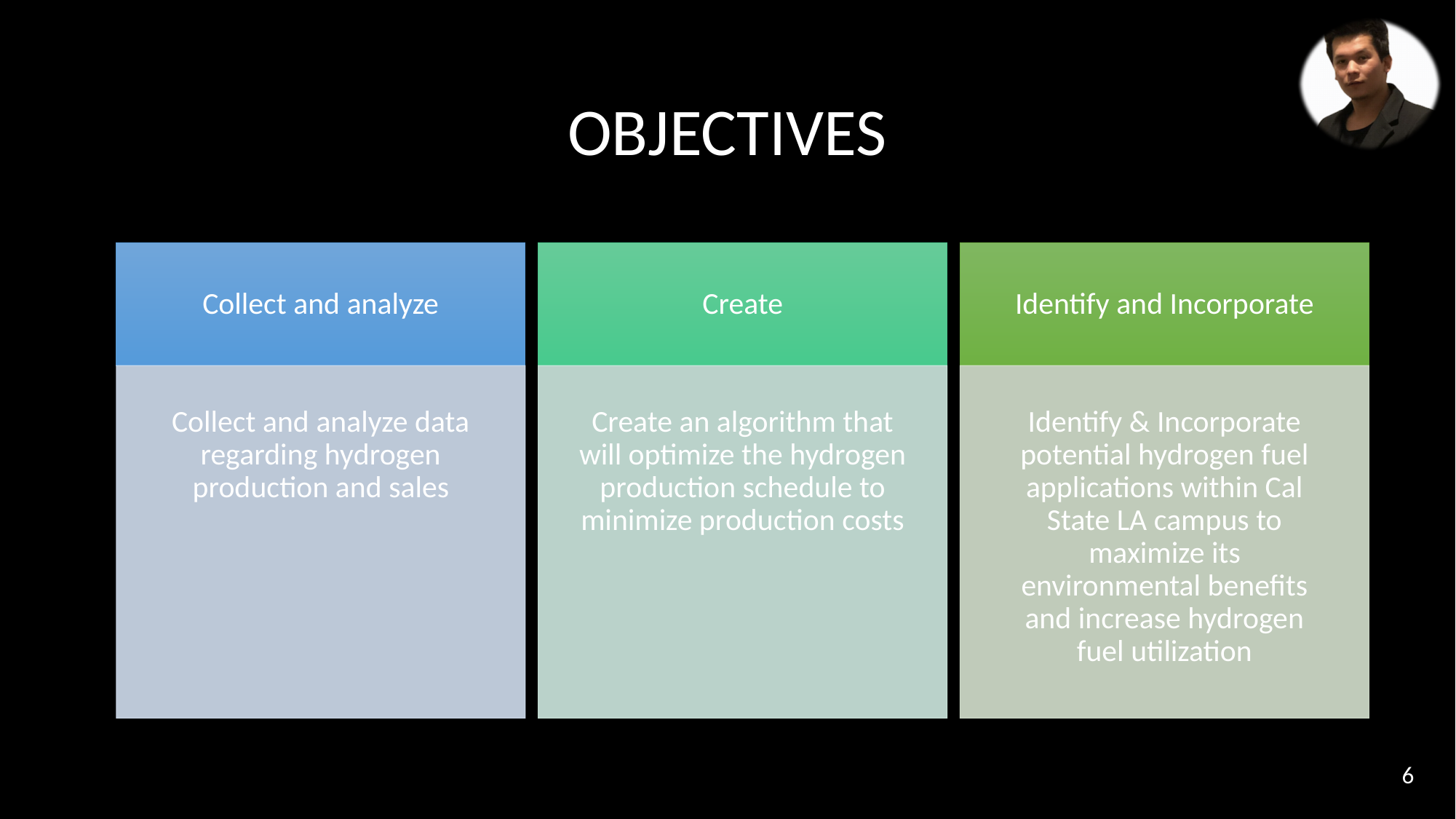

# OBJECTIVES
Collect and analyze
Collect and analyze data regarding hydrogen production and sales
Create
Create an algorithm that will optimize the hydrogen production schedule to minimize production costs
Identify and Incorporate
Identify & Incorporate potential hydrogen fuel applications within Cal State LA campus to maximize its environmental benefits and increase hydrogen fuel utilization
6